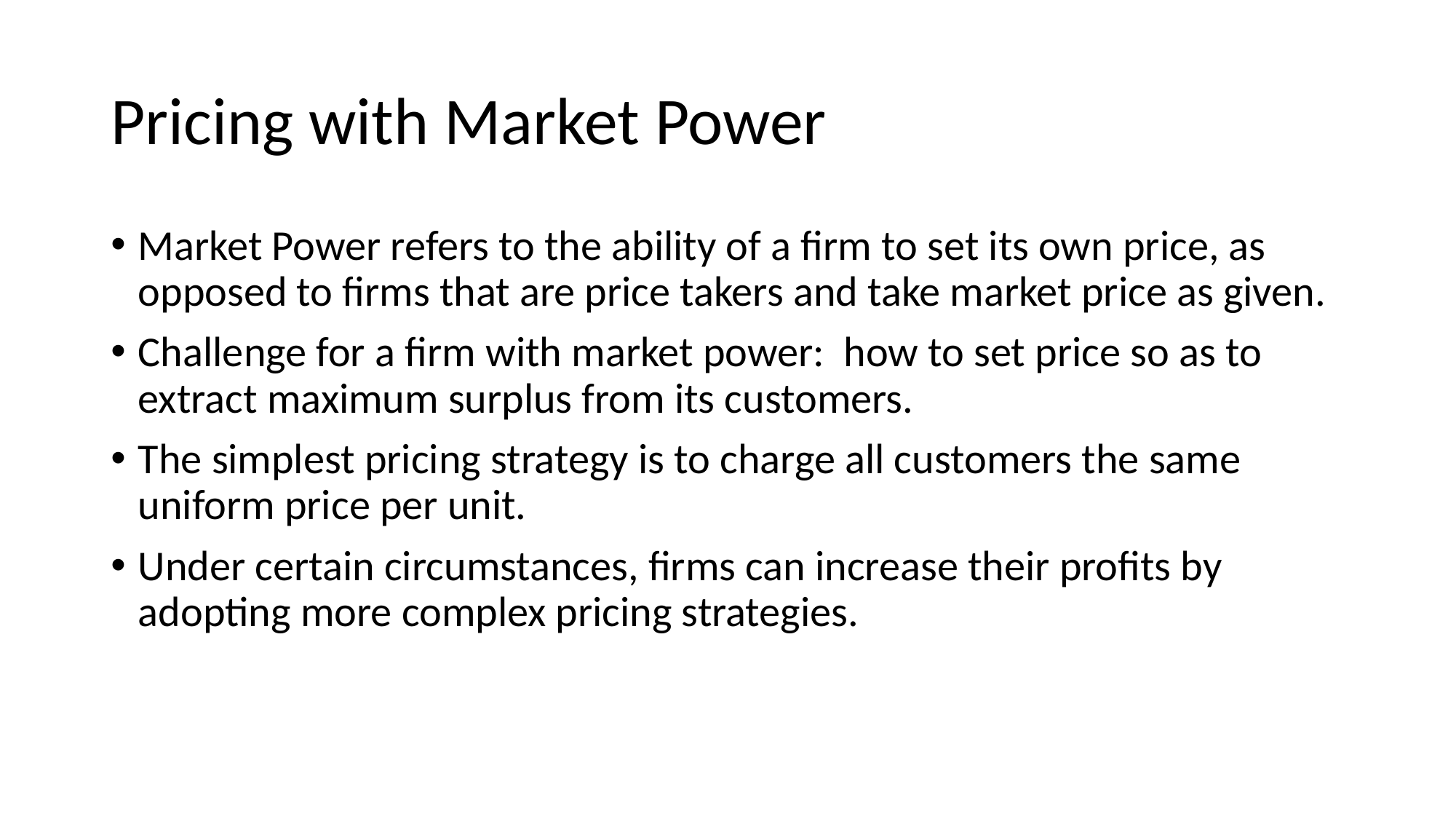

# Pricing with Market Power
Market Power refers to the ability of a firm to set its own price, as opposed to firms that are price takers and take market price as given.
Challenge for a firm with market power:  how to set price so as to extract maximum surplus from its customers.
The simplest pricing strategy is to charge all customers the same uniform price per unit.
Under certain circumstances, firms can increase their profits by adopting more complex pricing strategies.